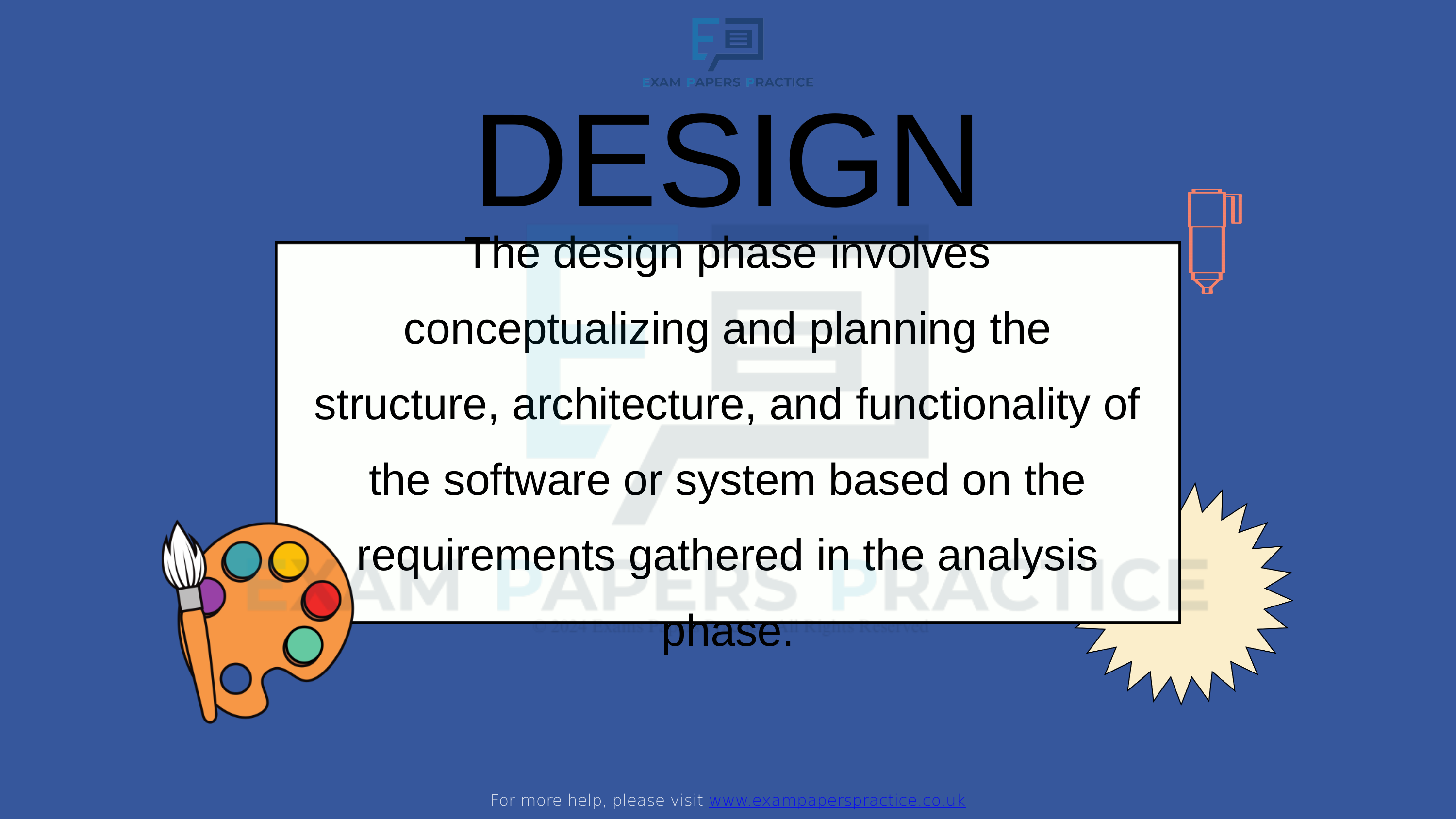

For more help, please visit www.exampaperspractice.co.uk
DESIGN

The design phase involves conceptualizing and planning the structure, architecture, and functionality of the software or system based on the requirements gathered in the analysis phase.